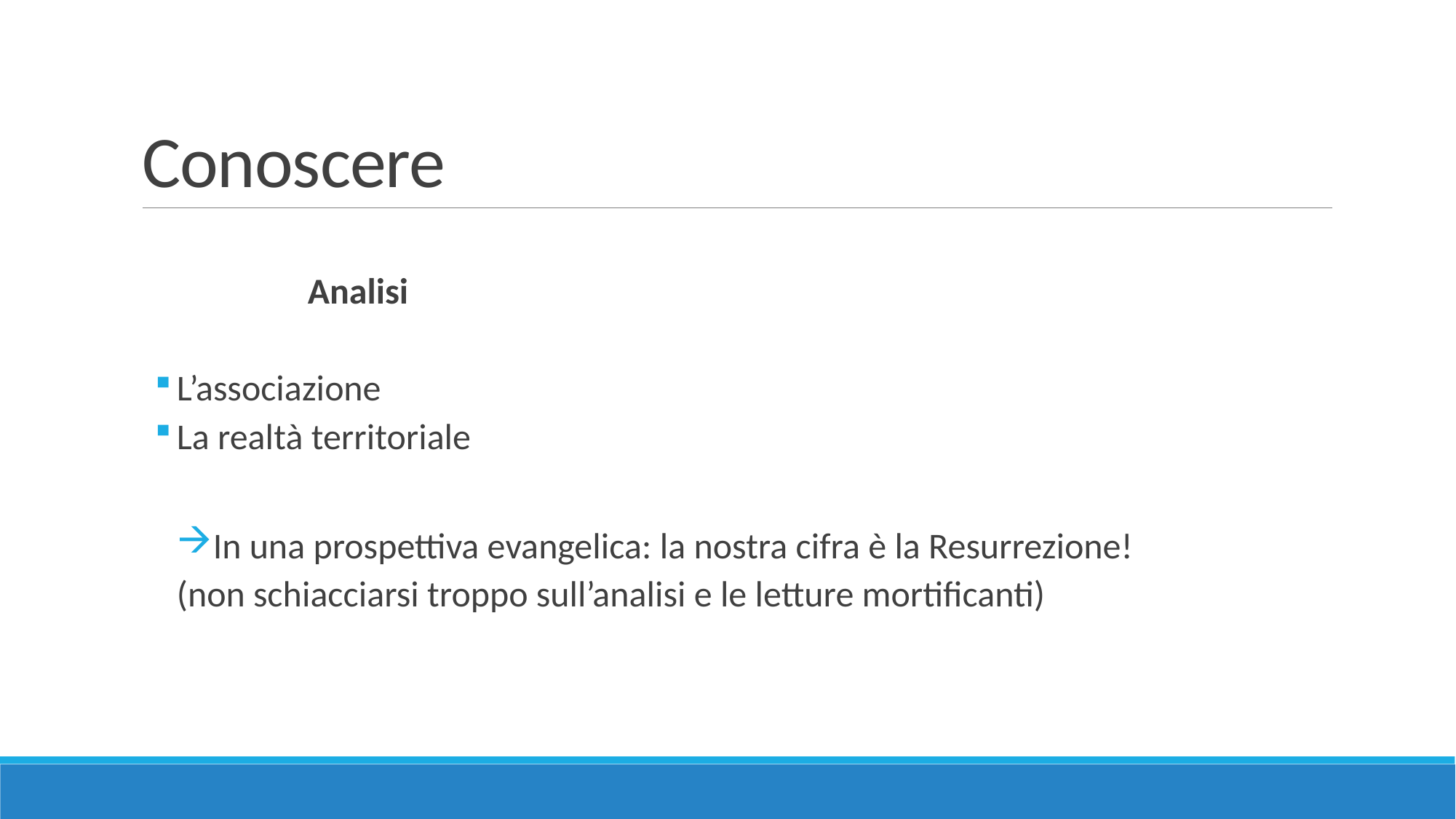

# Conoscere

	Analisi

L’associazione
La realtà territoriale

In una prospettiva evangelica: la nostra cifra è la Resurrezione!
(non schiacciarsi troppo sull’analisi e le letture mortificanti)